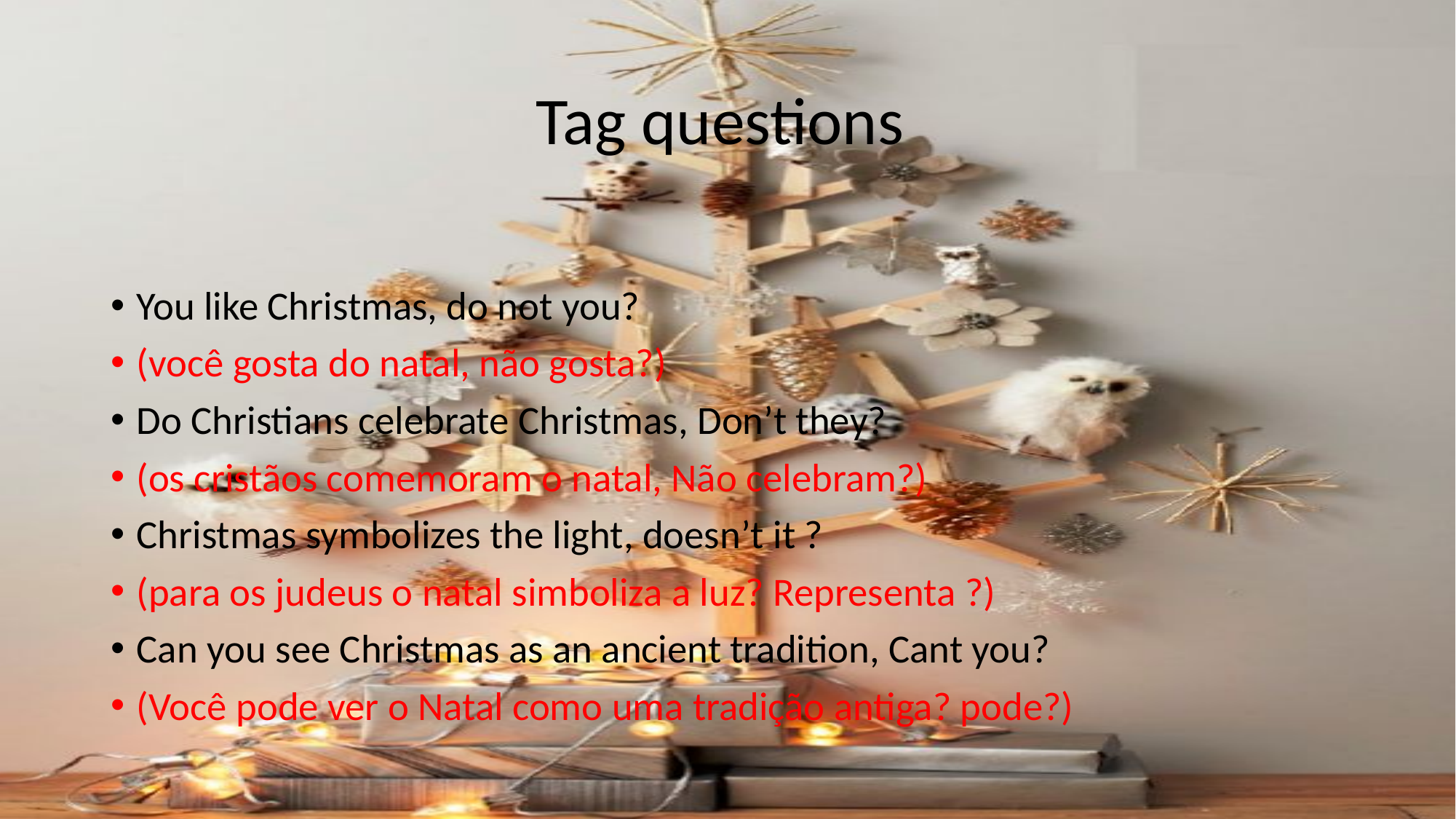

# Tag questions

You like Christmas, do not you?
(você gosta do natal, não gosta?)
Do Christians celebrate Christmas, Don’t they?
(os cristãos comemoram o natal, Não celebram?)
Christmas symbolizes the light, doesn’t it ?
(para os judeus o natal simboliza a luz? Representa ?)
Can you see Christmas as an ancient tradition, Cant you?
(Você pode ver o Natal como uma tradição antiga? pode?)